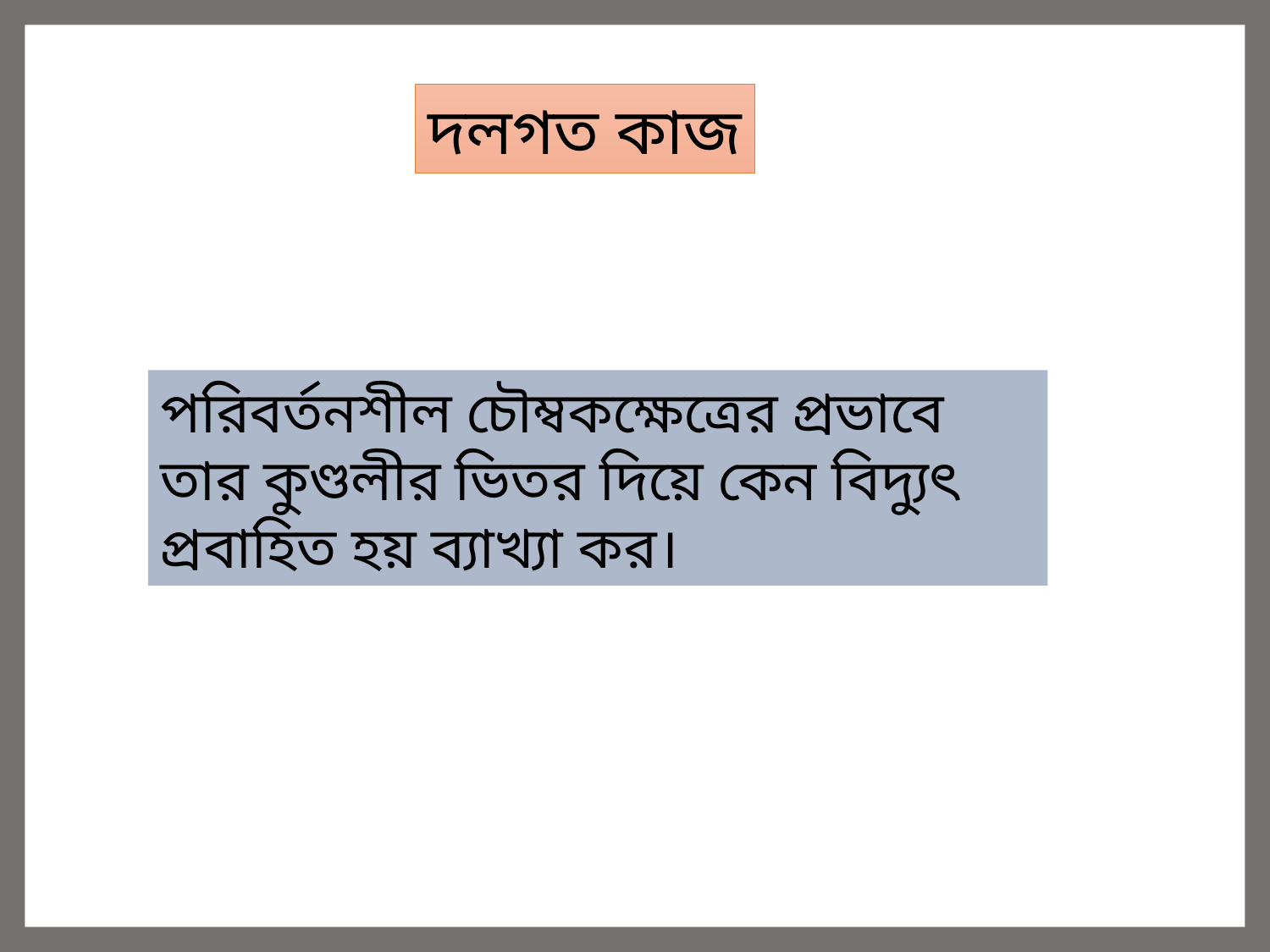

দলগত কাজ
পরিবর্তনশীল চৌম্বকক্ষেত্রের প্রভাবে  তার কুণ্ডলীর ভিতর দিয়ে কেন বিদ্যুৎ প্রবাহিত হয় ব্যাখ্যা কর।